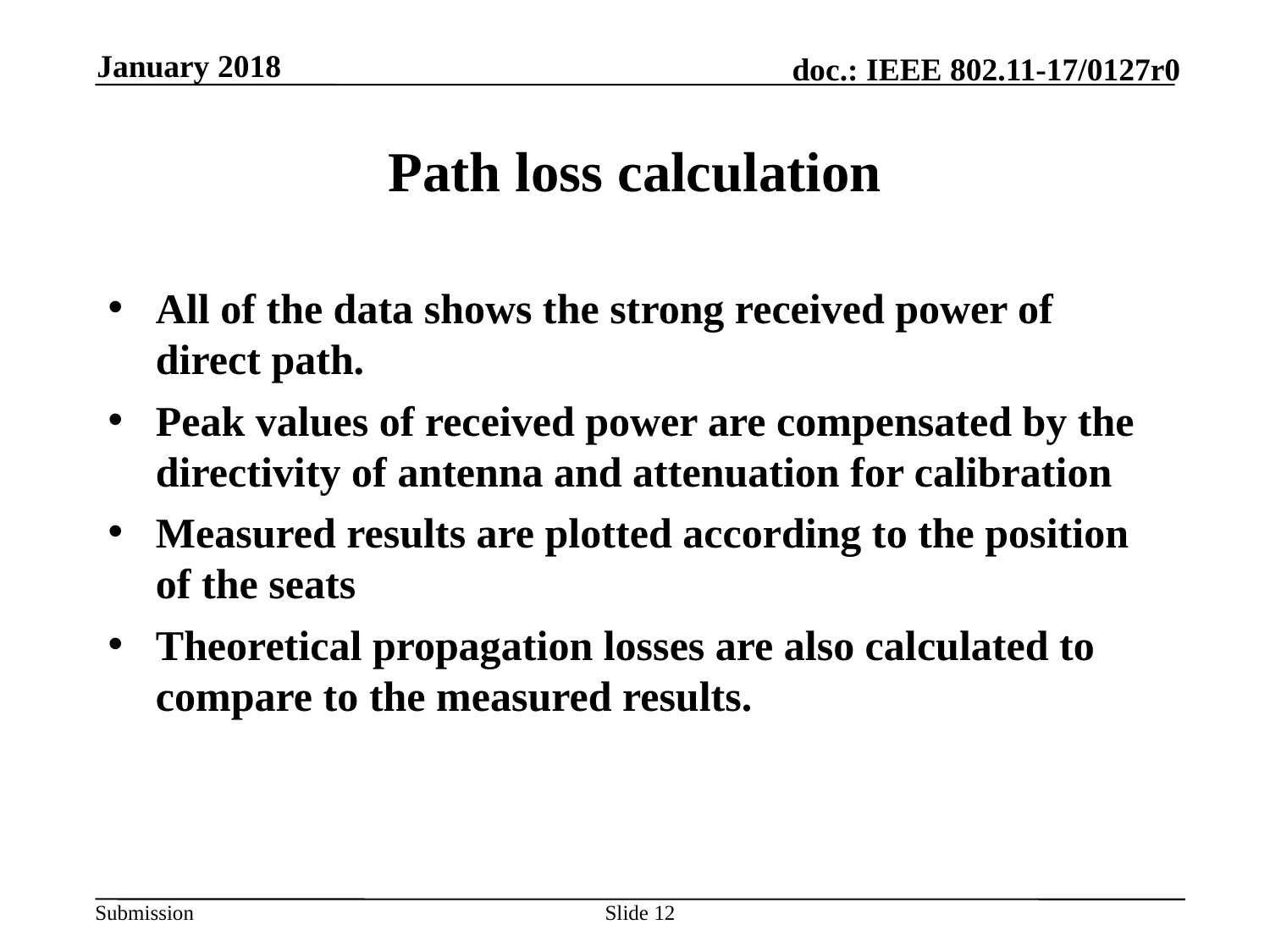

January 2018
# Path loss calculation
All of the data shows the strong received power of direct path.
Peak values of received power are compensated by the directivity of antenna and attenuation for calibration
Measured results are plotted according to the position of the seats
Theoretical propagation losses are also calculated to compare to the measured results.
Slide 12